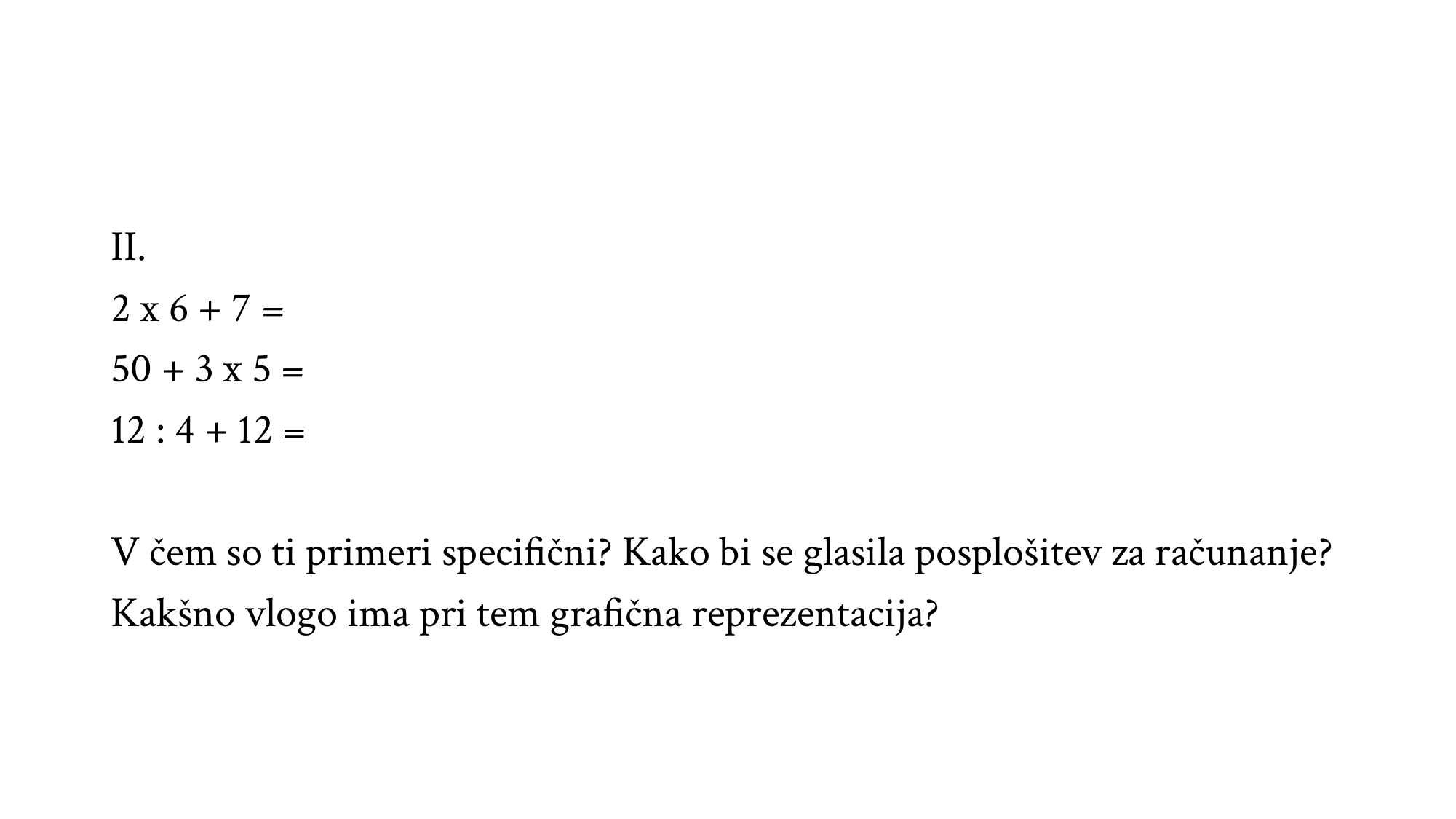

#
II.
2 x 6 + 7 =
50 + 3 x 5 =
12 : 4 + 12 =

V čem so ti primeri specifični? Kako bi se glasila posplošitev za računanje?
Kakšno vlogo ima pri tem grafična reprezentacija?